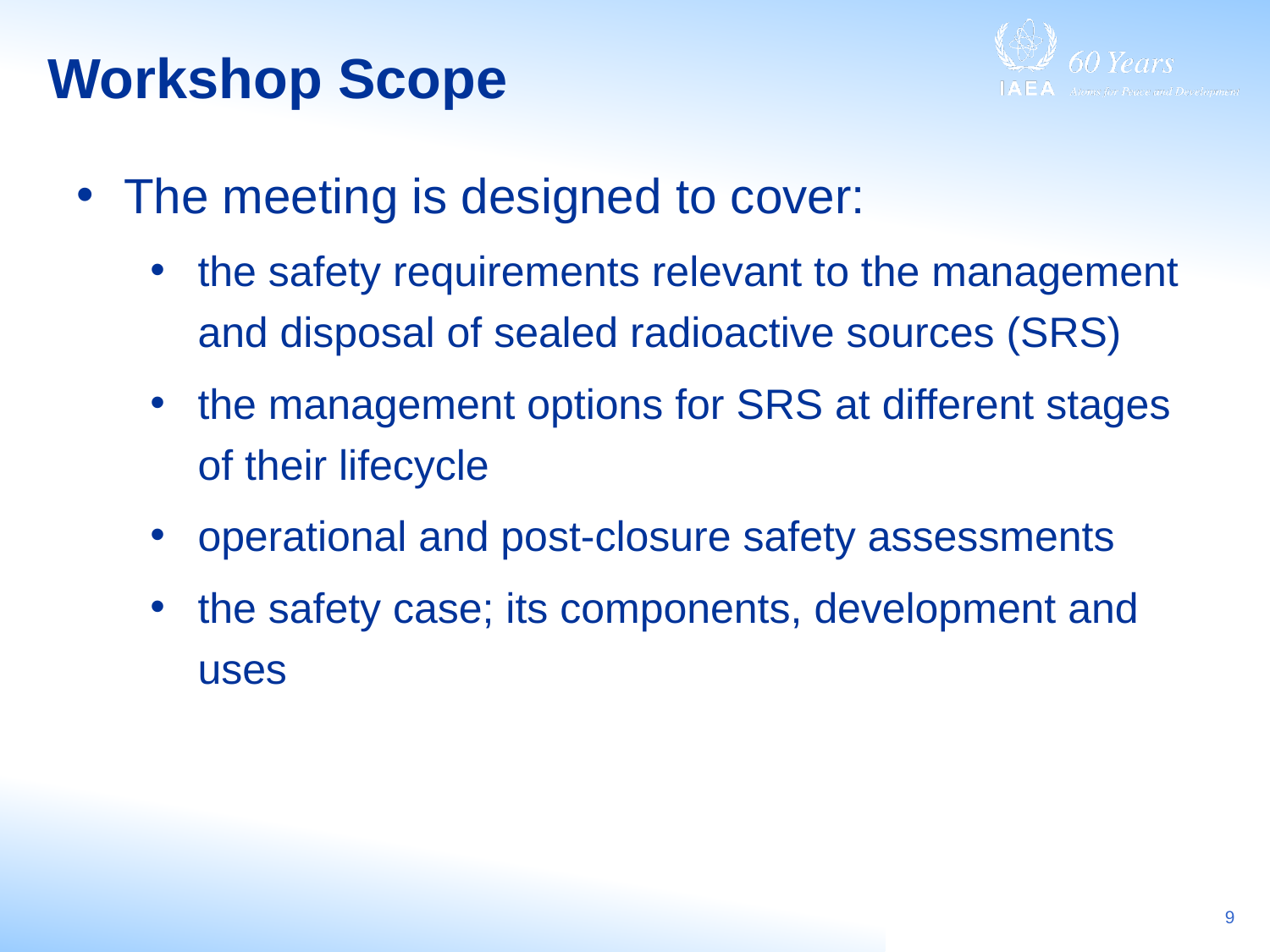

# Workshop Scope
The meeting is designed to cover:
the safety requirements relevant to the management and disposal of sealed radioactive sources (SRS)
the management options for SRS at different stages of their lifecycle
operational and post-closure safety assessments
the safety case; its components, development and uses
9